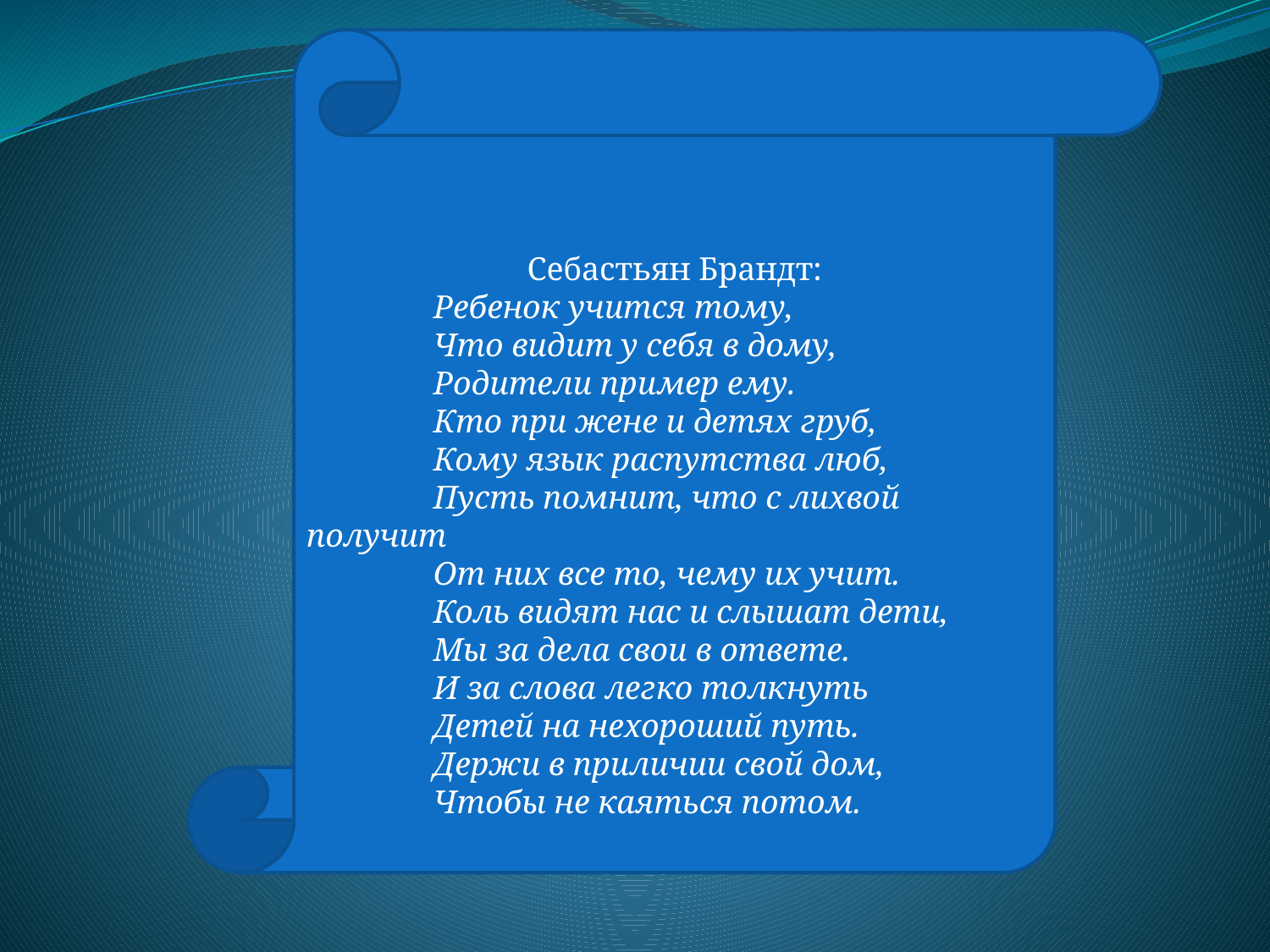

Себастьян Брандт:
	Ребенок учится тому,
	Что видит у себя в дому,
	Родители пример ему.
	Кто при жене и детях груб,
	Кому язык распутства люб,
	Пусть помнит, что с лихвой получит
	От них все то, чему их учит.
	Коль видят нас и слышат дети,
	Мы за дела свои в ответе.
	И за слова легко толкнуть
	Детей на нехороший путь.
	Держи в приличии свой дом,
	Чтобы не каяться потом.